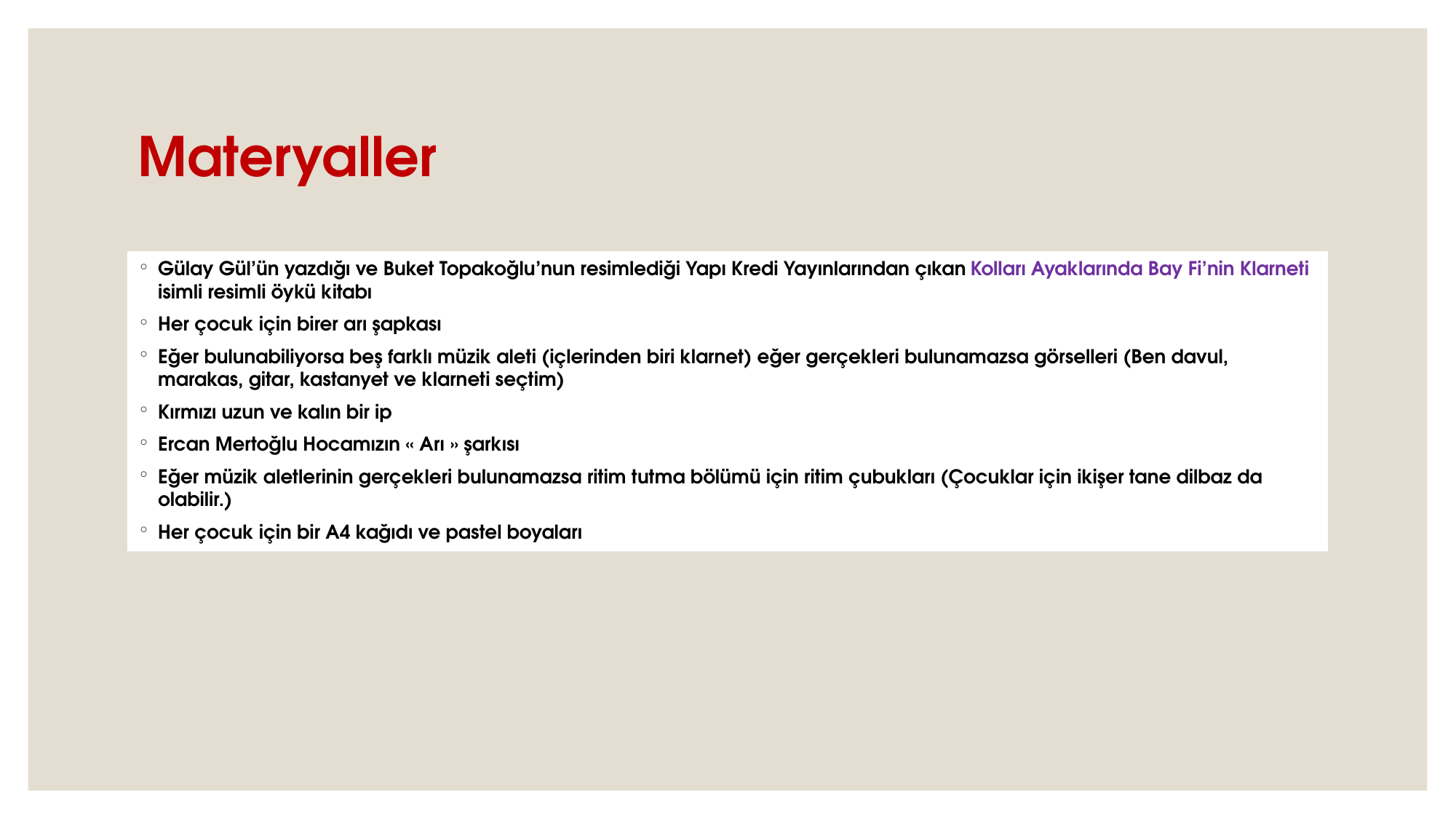

# Materyaller
Gülay Gül’ün yazdığı ve Buket Topakoğlu’nun resimlediği Yapı Kredi Yayınlarından çıkan Kolları Ayaklarında Bay Fi’nin Klarneti isimli resimli öykü kitabı
Her çocuk için birer arı şapkası
Eğer bulunabiliyorsa beş farklı müzik aleti (içlerinden biri klarnet) eğer gerçekleri bulunamazsa görselleri (Ben davul, marakas, gitar, kastanyet ve klarneti seçtim)
Kırmızı uzun ve kalın bir ip
Ercan Mertoğlu Hocamızın « Arı » şarkısı
Eğer müzik aletlerinin gerçekleri bulunamazsa ritim tutma bölümü için ritim çubukları (Çocuklar için ikişer tane dilbaz da olabilir.)
Her çocuk için bir A4 kağıdı ve pastel boyaları